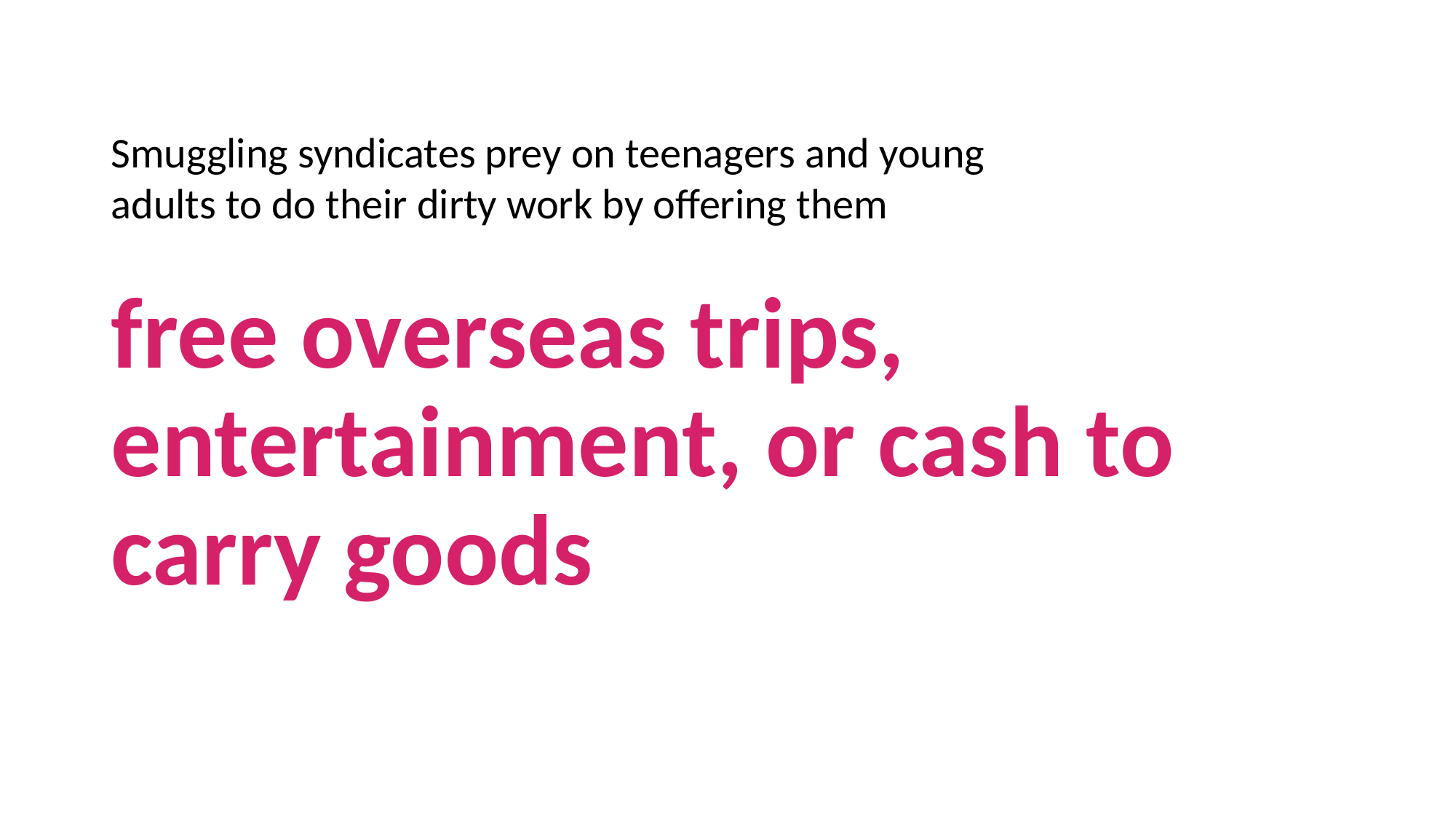

Smuggling syndicates prey on teenagers and young adults to do their dirty work by offering them
free overseas trips, entertainment, or cash to carry goods